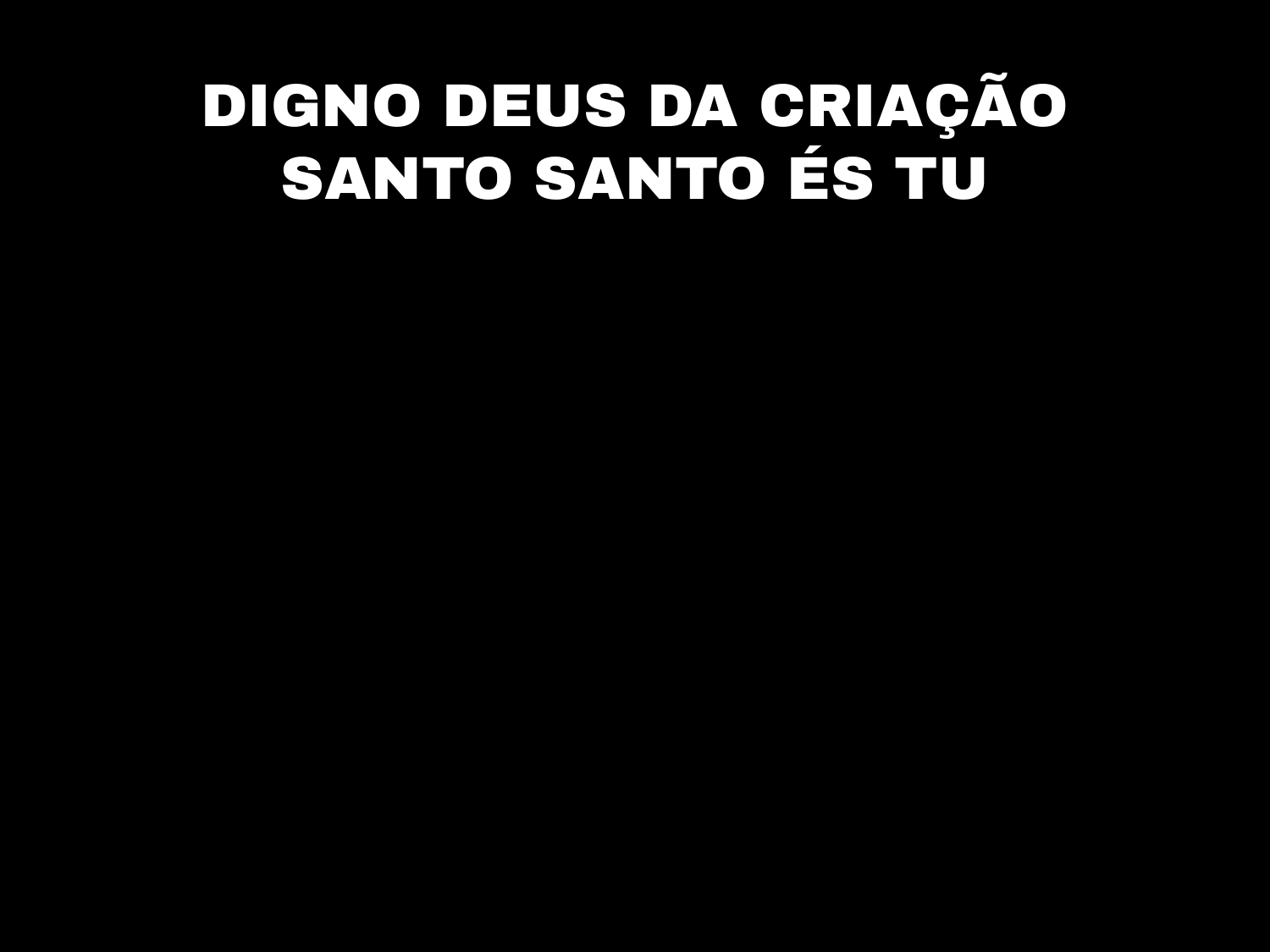

# DIGNO DEUS DA CRIAÇÃO SANTO SANTO ÉS TU